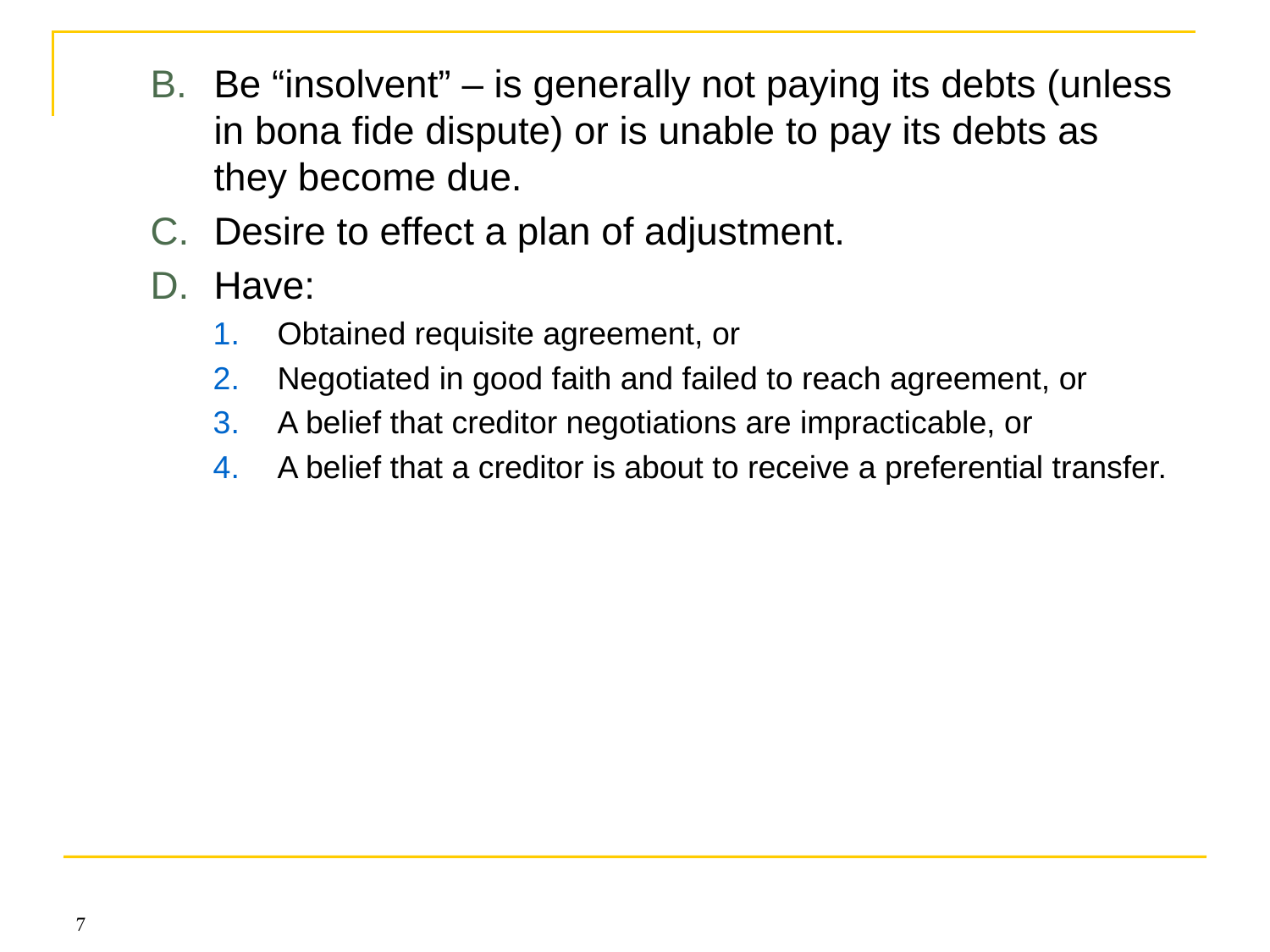

Be “insolvent” – is generally not paying its debts (unless in bona fide dispute) or is unable to pay its debts as they become due.
Desire to effect a plan of adjustment.
Have:
Obtained requisite agreement, or
Negotiated in good faith and failed to reach agreement, or
A belief that creditor negotiations are impracticable, or
A belief that a creditor is about to receive a preferential transfer.

7